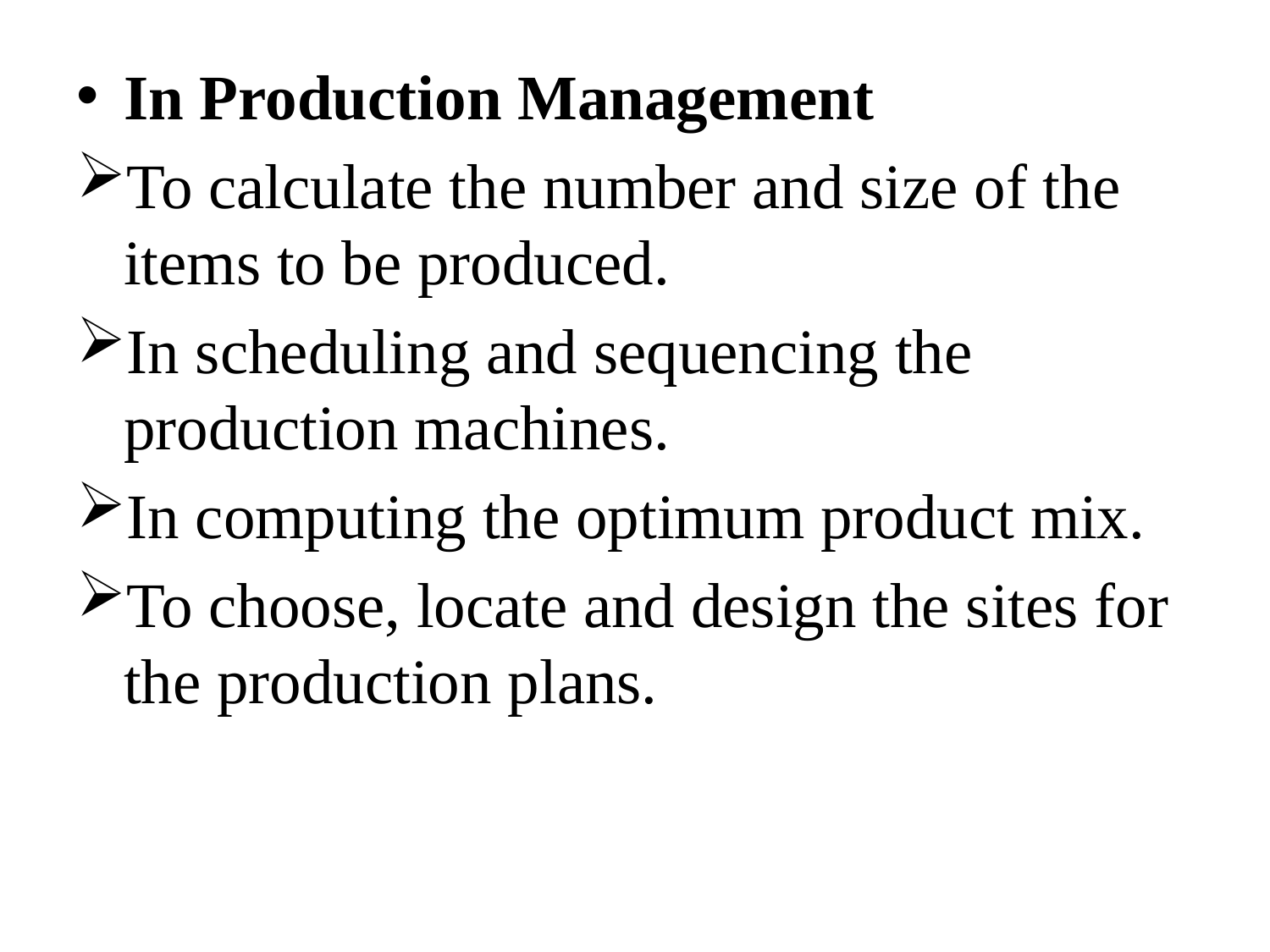

In Production Management
To calculate the number and size of the items to be produced.
In scheduling and sequencing the production machines.
In computing the optimum product mix.
To choose, locate and design the sites for the production plans.